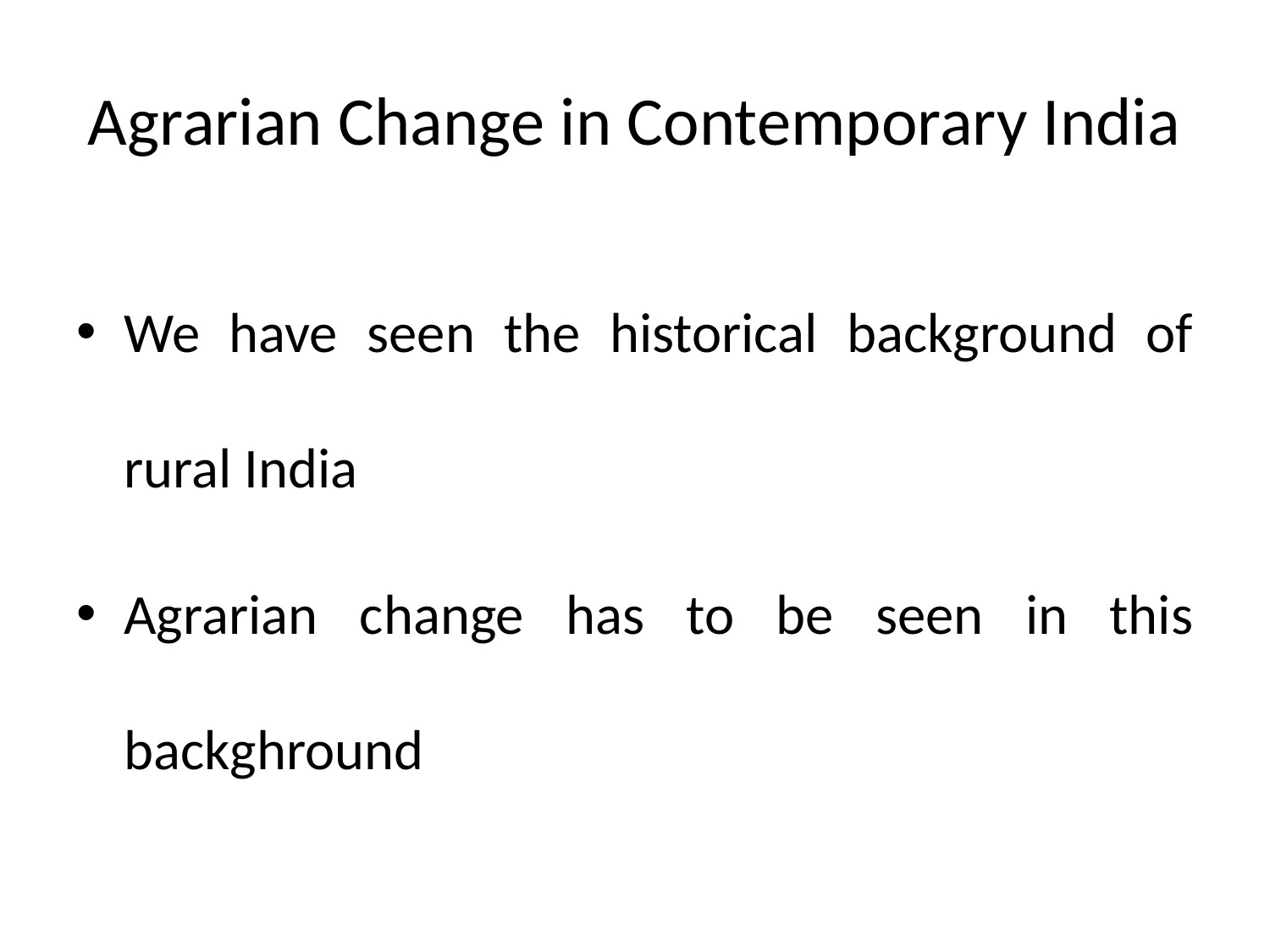

# Agrarian Change in Contemporary India
We have seen the historical background of rural India
Agrarian change has to be seen in this backghround